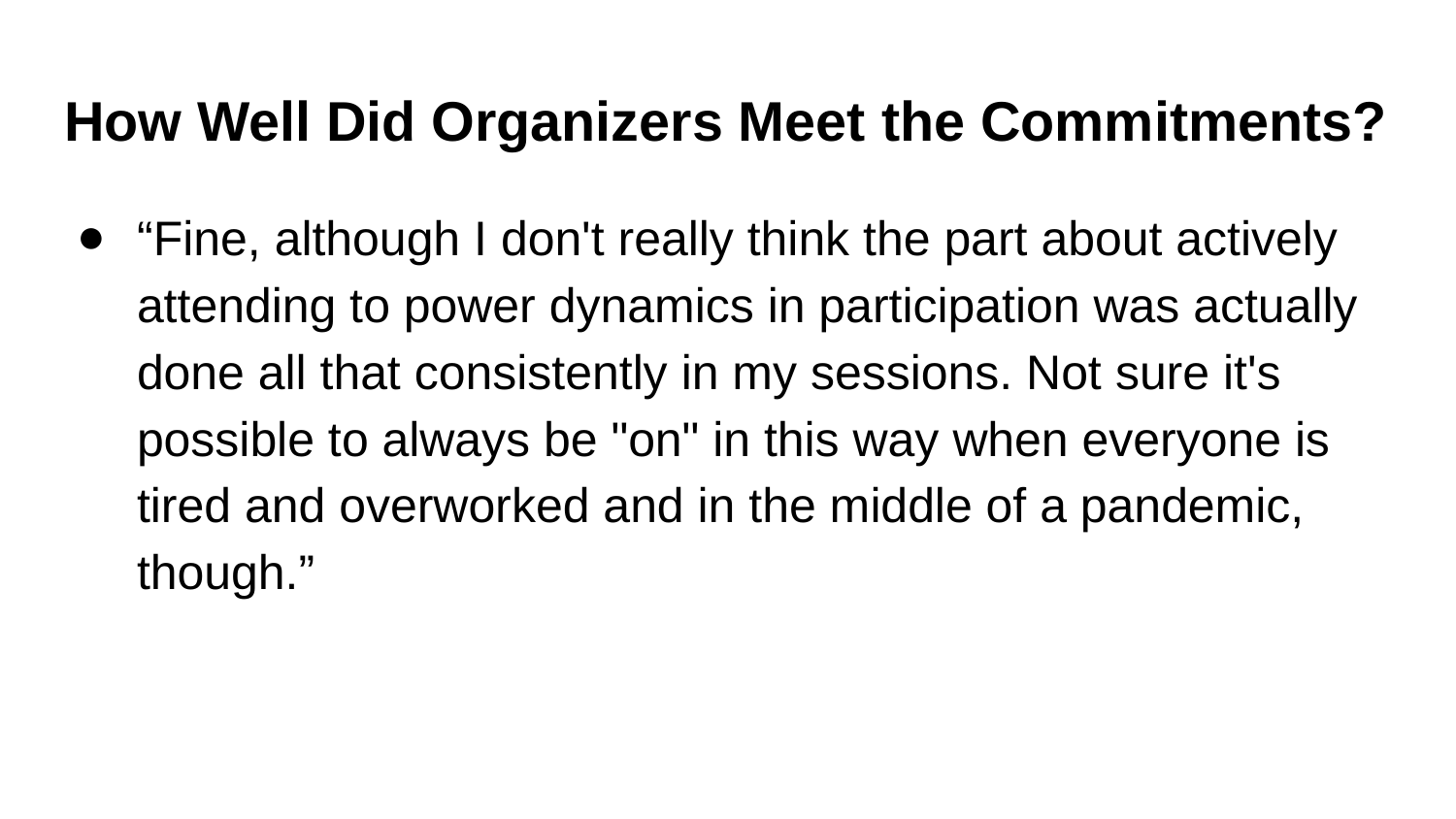

# How Well Did Organizers Meet the Commitments?
“Fine, although I don't really think the part about actively attending to power dynamics in participation was actually done all that consistently in my sessions. Not sure it's possible to always be "on" in this way when everyone is tired and overworked and in the middle of a pandemic, though.”